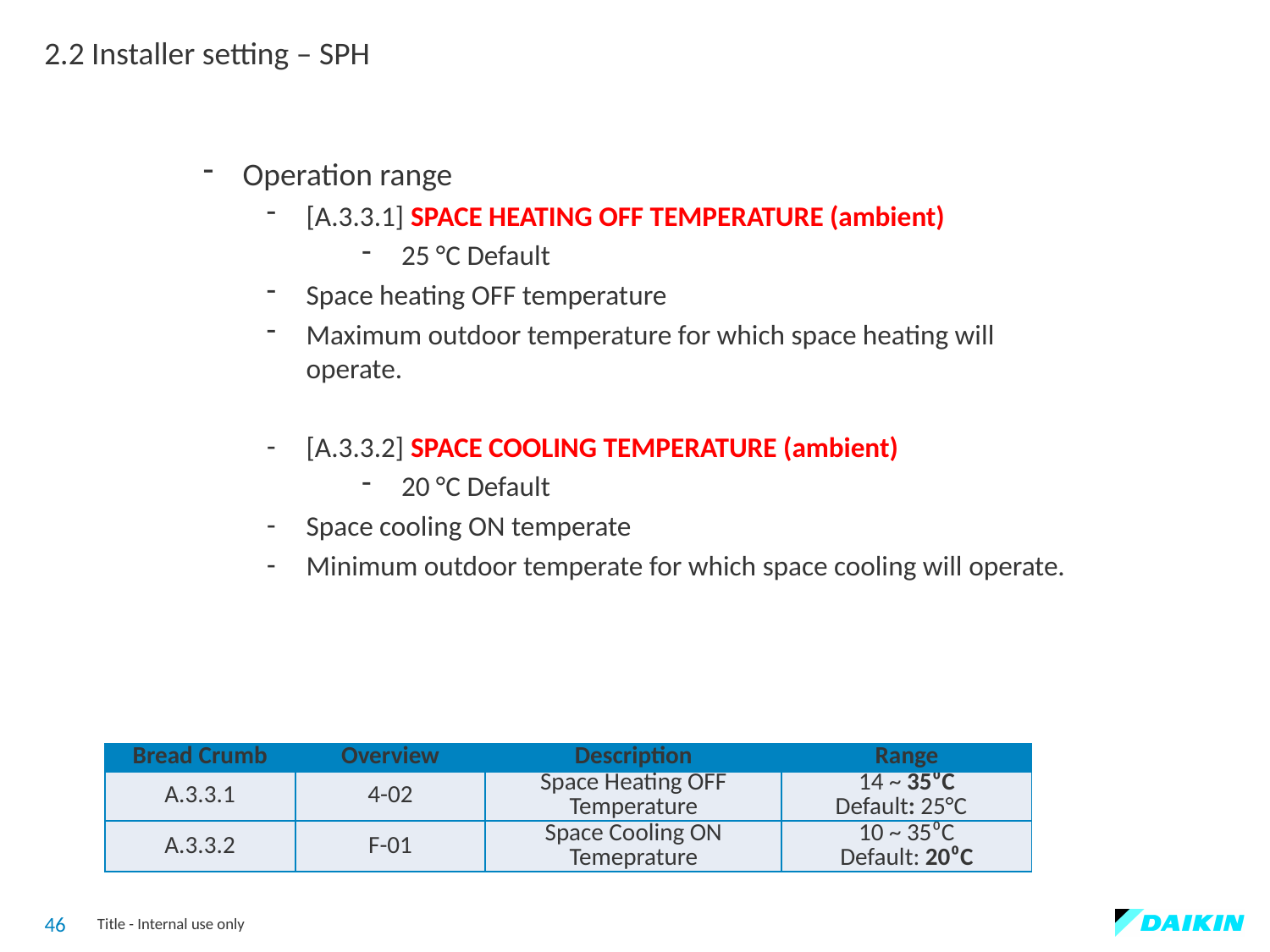

2.2 Installer setting – SPH

Operation range
[A.3.3.1] SPACE HEATING OFF TEMPERATURE (ambient)
25 °C Default
Space heating OFF temperature
Maximum outdoor temperature for which space heating will operate.

[A.3.3.2] SPACE COOLING TEMPERATURE (ambient)
20 °C Default
Space cooling ON temperate
Minimum outdoor temperate for which space cooling will operate.
| Bread Crumb | Overview | Description | Range |
| --- | --- | --- | --- |
| A.3.3.1 | 4-02 | Space Heating OFF Temperature | 14 ~ 35⁰C Default: 25°C |
| A.3.3.2 | F-01 | Space Cooling ON Temeprature | 10 ~ 35⁰C Default: 20⁰C |
46
Title - Internal use only